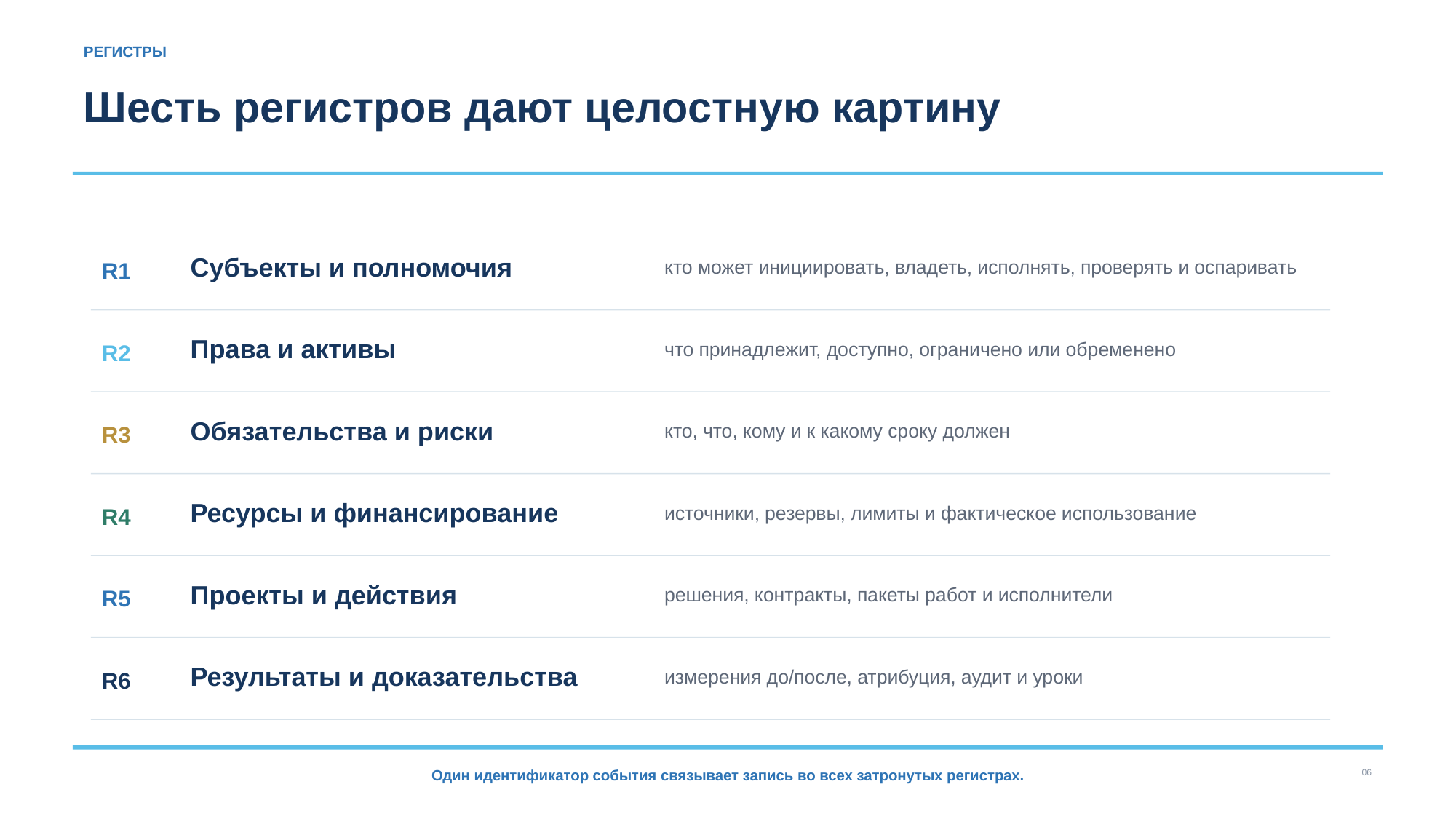

РЕГИСТРЫ
Шесть регистров дают целостную картину

Субъекты и полномочия
кто может инициировать, владеть, исполнять, проверять и оспаривать
R1

Права и активы
что принадлежит, доступно, ограничено или обременено
R2

Обязательства и риски
кто, что, кому и к какому сроку должен
R3

Ресурсы и финансирование
источники, резервы, лимиты и фактическое использование
R4

Проекты и действия
решения, контракты, пакеты работ и исполнители
R5

Результаты и доказательства
измерения до/после, атрибуция, аудит и уроки
R6

Один идентификатор события связывает запись во всех затронутых регистрах.
06